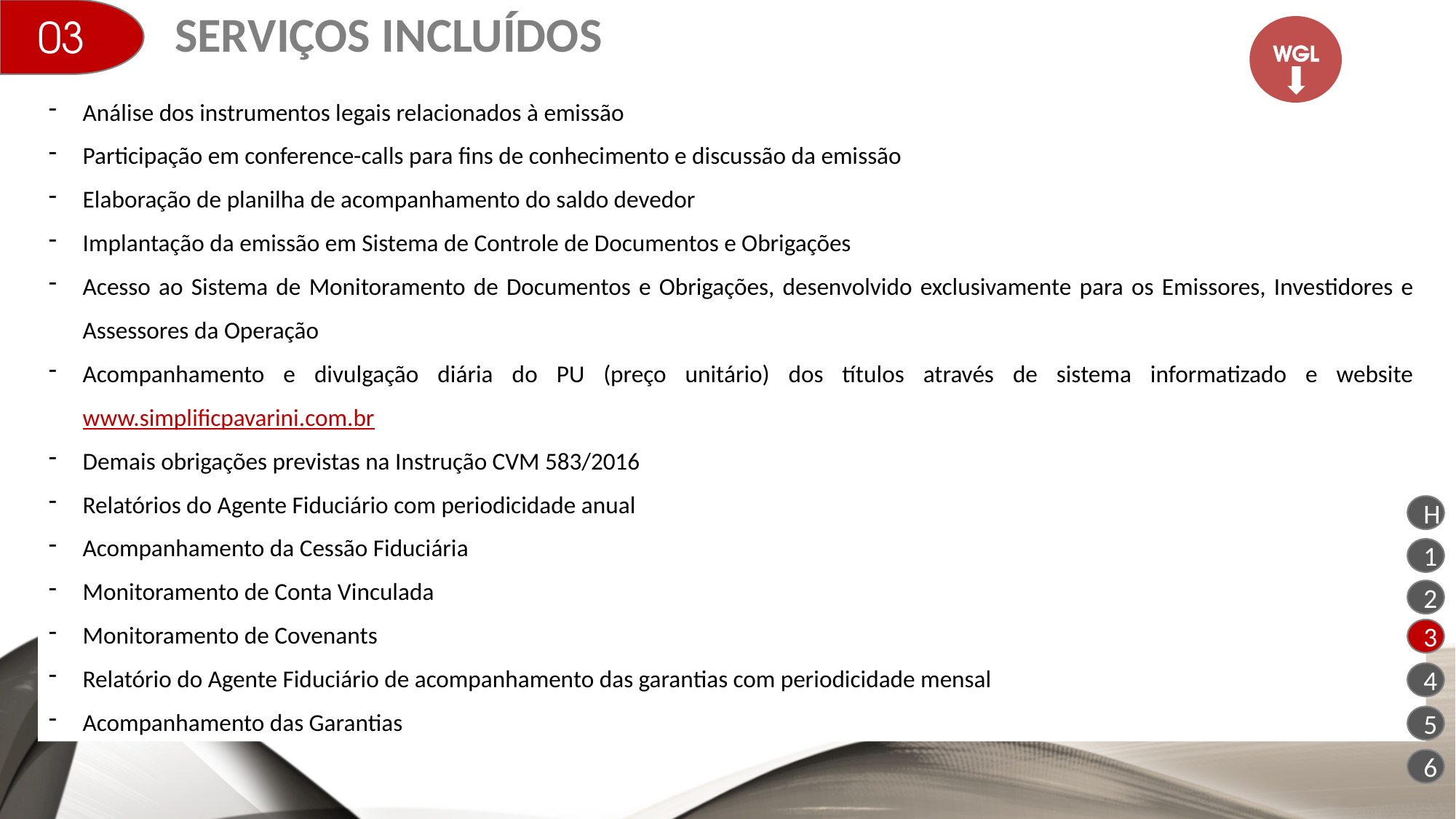

# Serviços incluídos
03

WGL

Análise dos instrumentos legais relacionados à emissão
Participação em conference-calls para fins de conhecimento e discussão da emissão
Elaboração de planilha de acompanhamento do saldo devedor
Implantação da emissão em Sistema de Controle de Documentos e Obrigações
Acesso ao Sistema de Monitoramento de Documentos e Obrigações, desenvolvido exclusivamente para os Emissores, Investidores e Assessores da Operação
Acompanhamento e divulgação diária do PU (preço unitário) dos títulos através de sistema informatizado e website www.simplificpavarini.com.br
Demais obrigações previstas na Instrução CVM 583/2016
Relatórios do Agente Fiduciário com periodicidade anual
Acompanhamento da Cessão Fiduciária
Monitoramento de Conta Vinculada
Monitoramento de Covenants
Relatório do Agente Fiduciário de acompanhamento das garantias com periodicidade mensal
Acompanhamento das Garantias
H
1
2
3
4
5
6